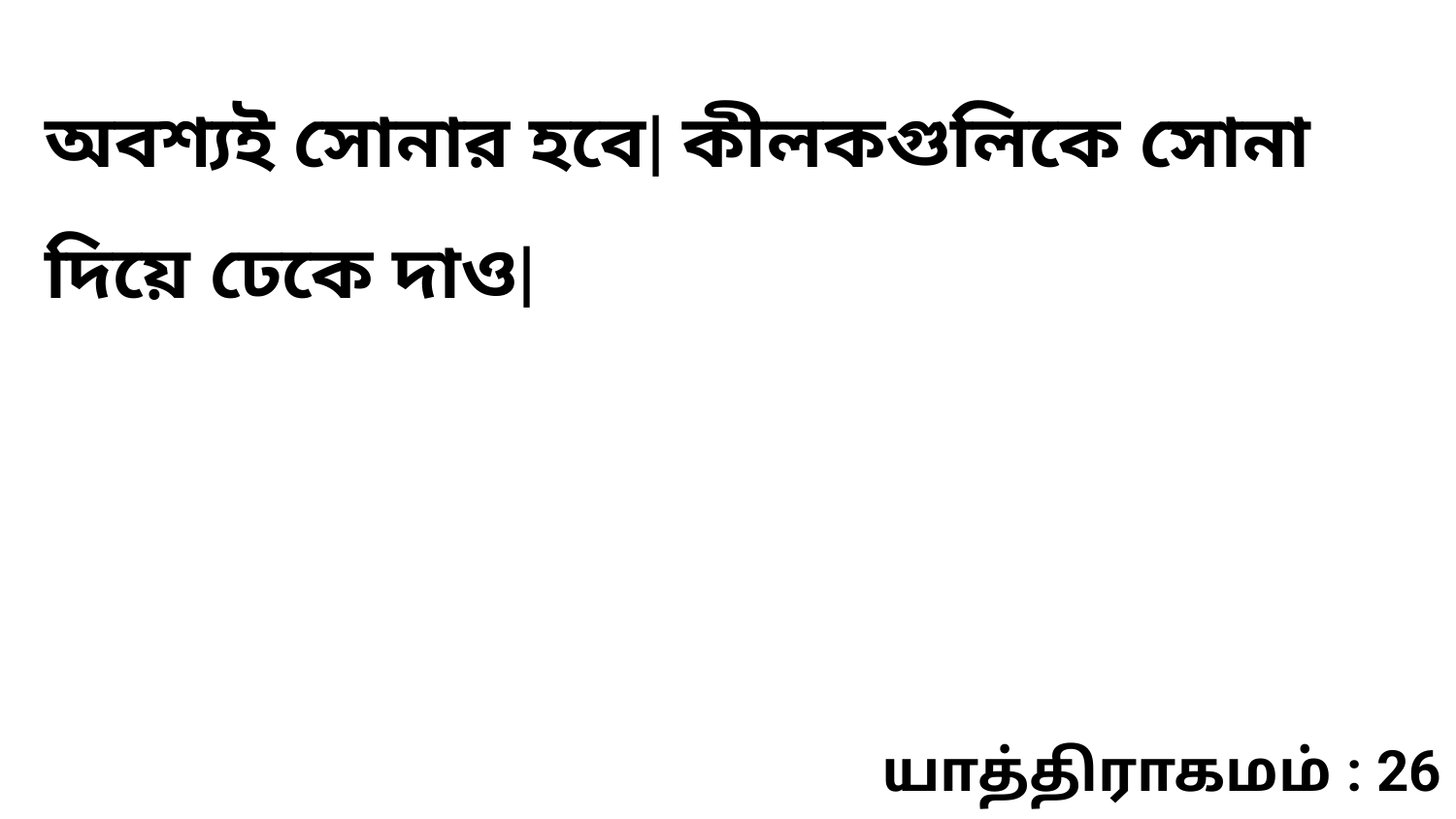

অবশ্যই সোনার হবে| কীলকগুলিকে সোনা দিয়ে ঢেকে দাও|
யாத்திராகமம் : 26